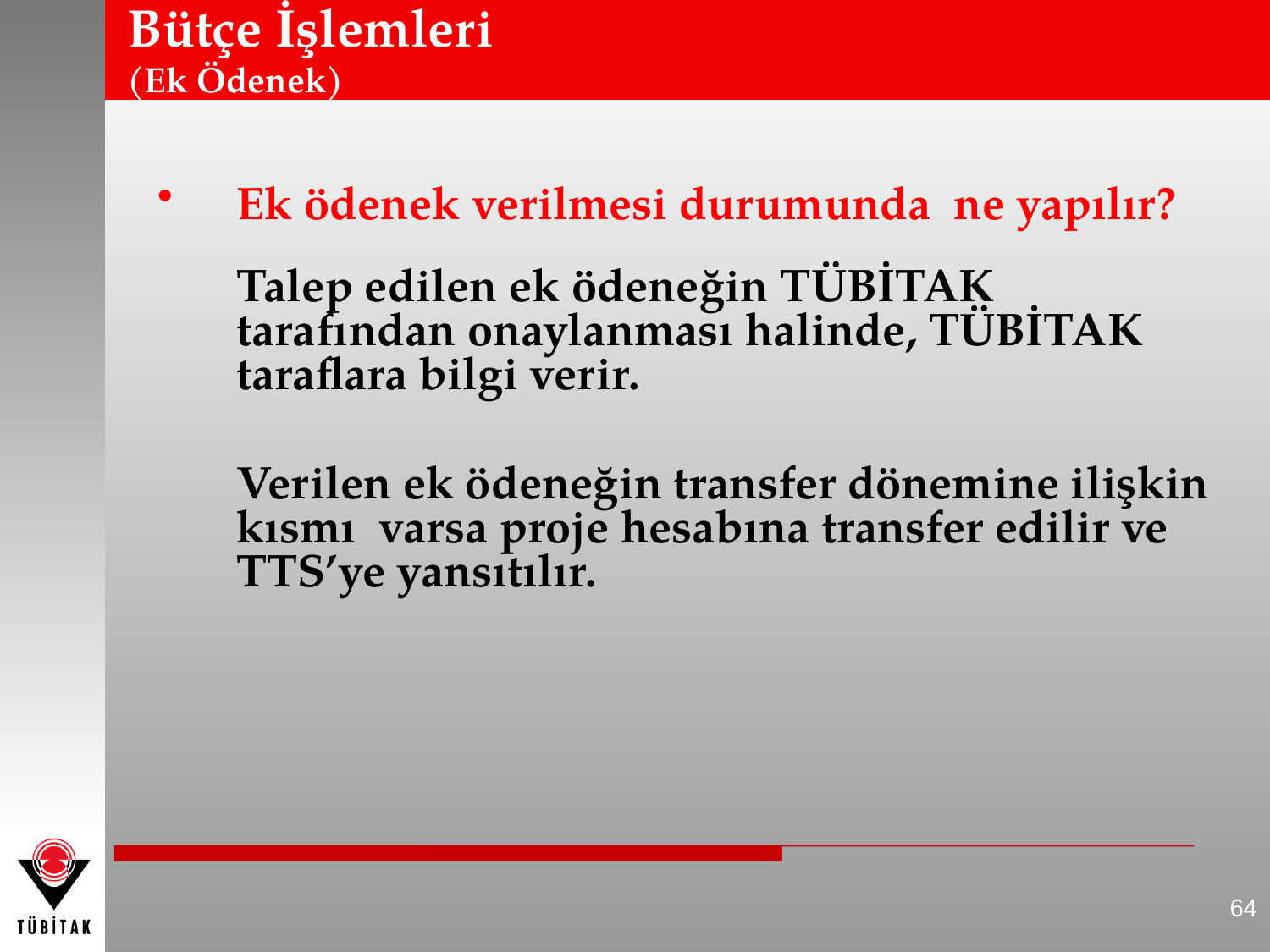

# Bütçe İşlemleri (Ek Ödenek)

Ek ödenek verilmesi durumunda  ne yapılır?

	Talep edilen ek ödeneğin TÜBİTAK tarafından onaylanması halinde, TÜBİTAK taraflara bilgi verir.

	Verilen ek ödeneğin transfer dönemine ilişkin kısmı  varsa proje hesabına transfer edilir ve TTS’ye yansıtılır.

64